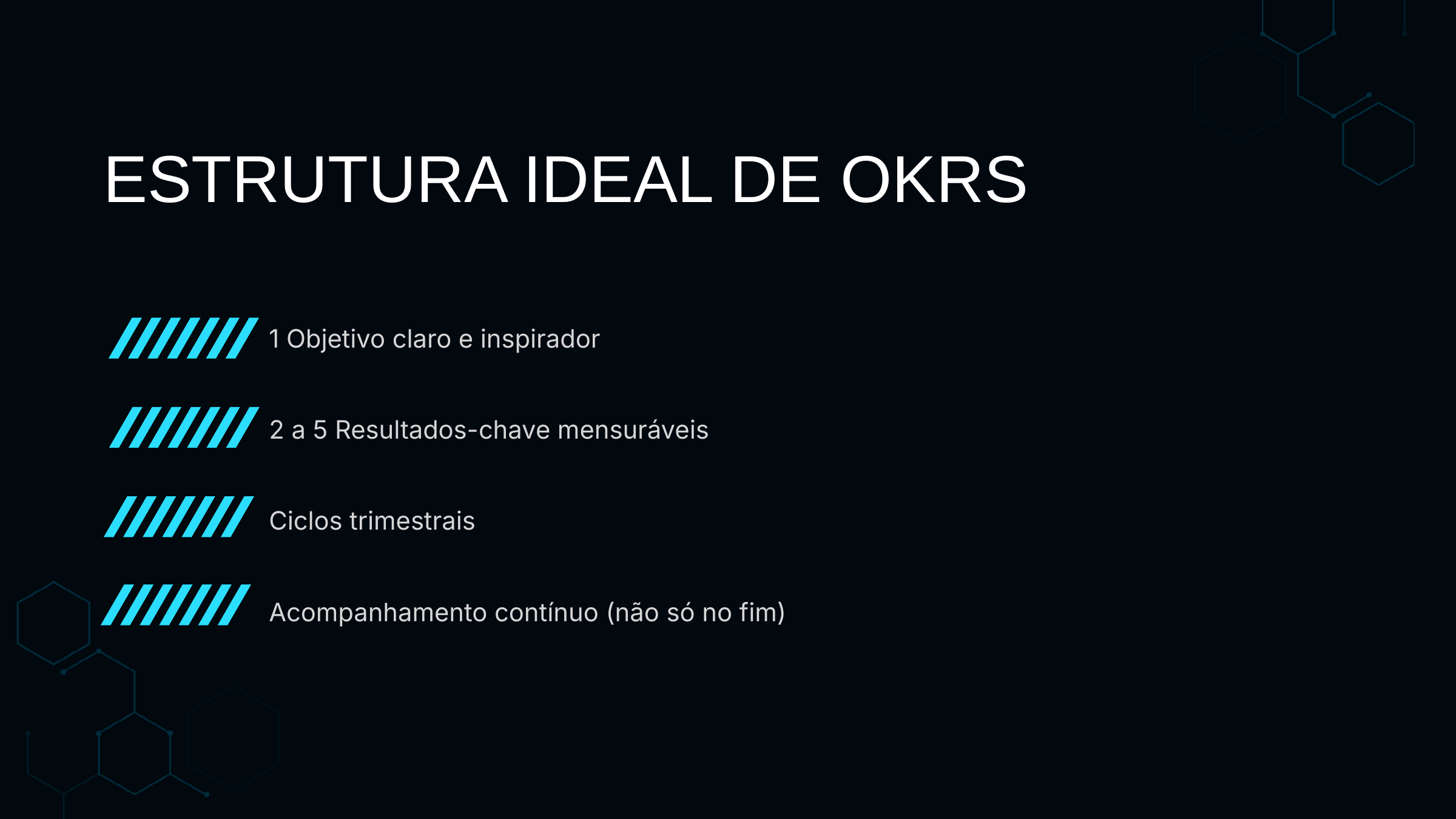

ESTRUTURA IDEAL DE OKRS

1 Objetivo claro e inspirador

2 a 5 Resultados-chave mensuráveis

Ciclos trimestrais

Acompanhamento contínuo (não só no fim)